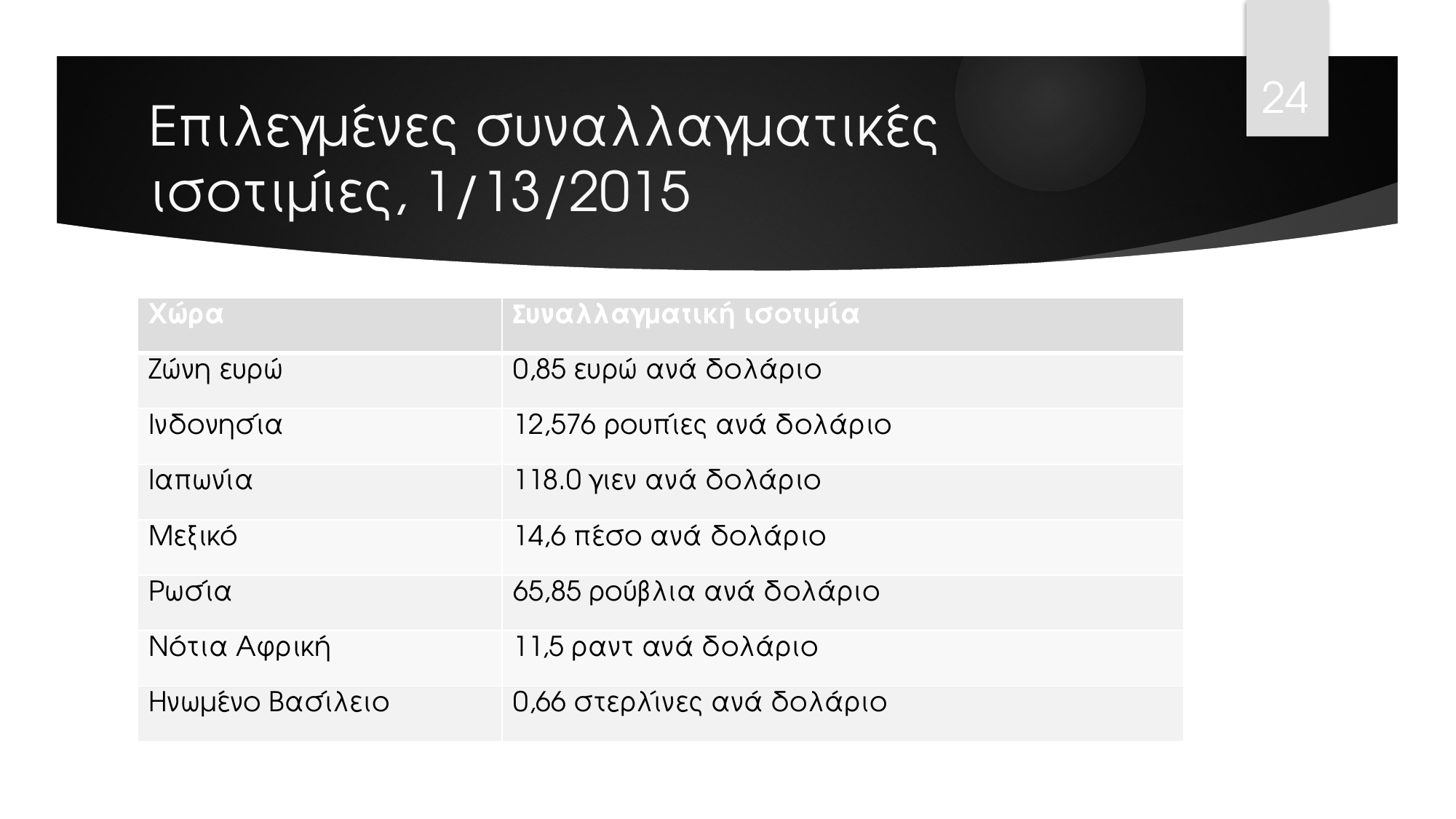

24
# Επιλεγμένες συναλλαγματικές ισοτιμίες, 1/13/2015
| Χώρα | Συναλλαγματική ισοτιμία |
| --- | --- |
| Ζώνη ευρώ | 0,85 ευρώ ανά δολάριο |
| Ινδονησία | 12,576 ρουπίες ανά δολάριο |
| Ιαπωνία | 118.0 γιεν ανά δολάριο |
| Μεξικό | 14,6 πέσο ανά δολάριο |
| Ρωσία | 65,85 ρούβλια ανά δολάριο |
| Νότια Αφρική | 11,5 ραντ ανά δολάριο |
| Ηνωμένο Βασίλειο | 0,66 στερλίνες ανά δολάριο |